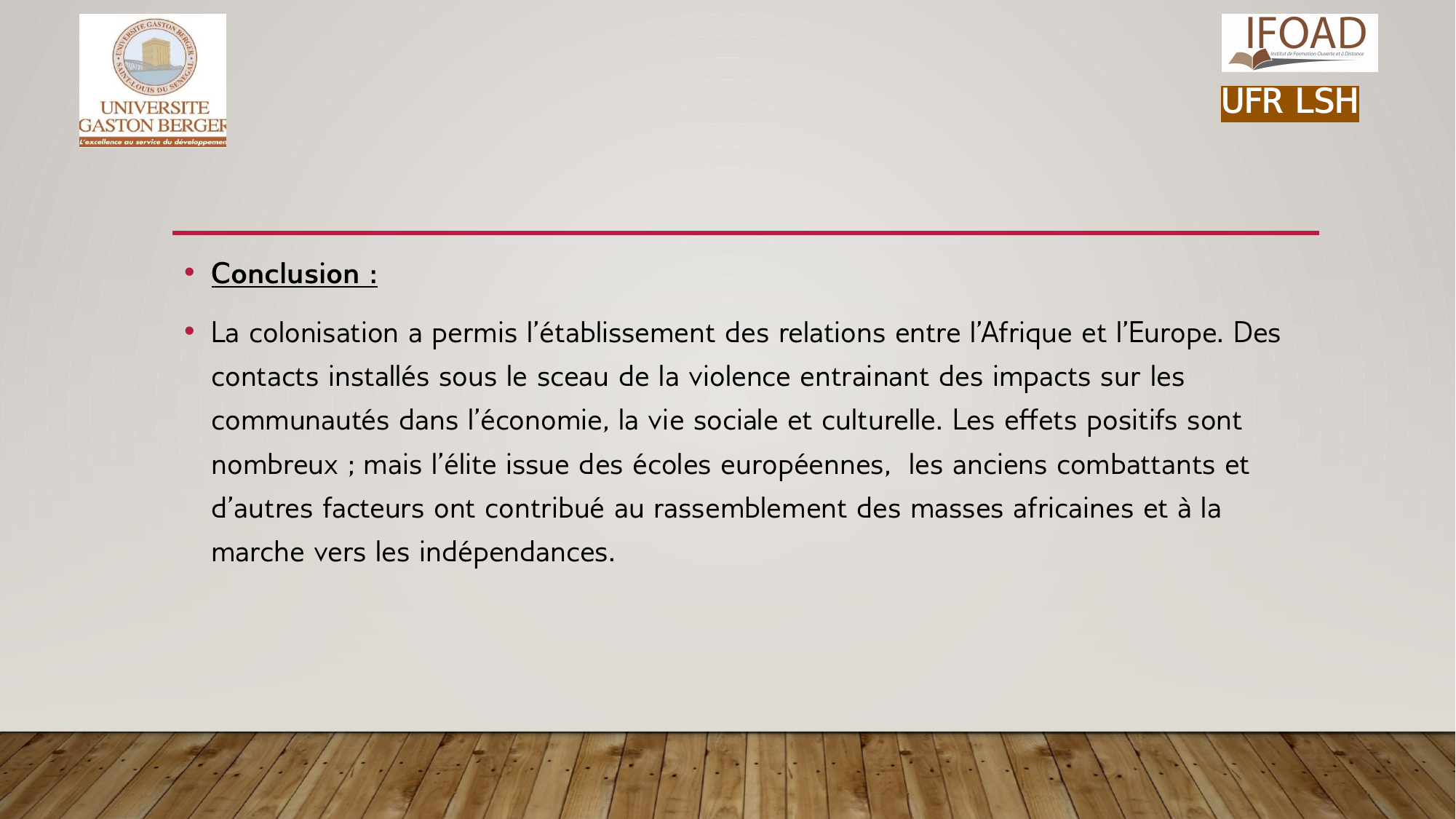

Conclusion :
La colonisation a permis l’établissement des relations entre l’Afrique et l’Europe. Des contacts installés sous le sceau de la violence entrainant des impacts sur les communautés dans l’économie, la vie sociale et culturelle. Les effets positifs sont nombreux ; mais l’élite issue des écoles européennes,  les anciens combattants et d’autres facteurs ont contribué au rassemblement des masses africaines et à la marche vers les indépendances.